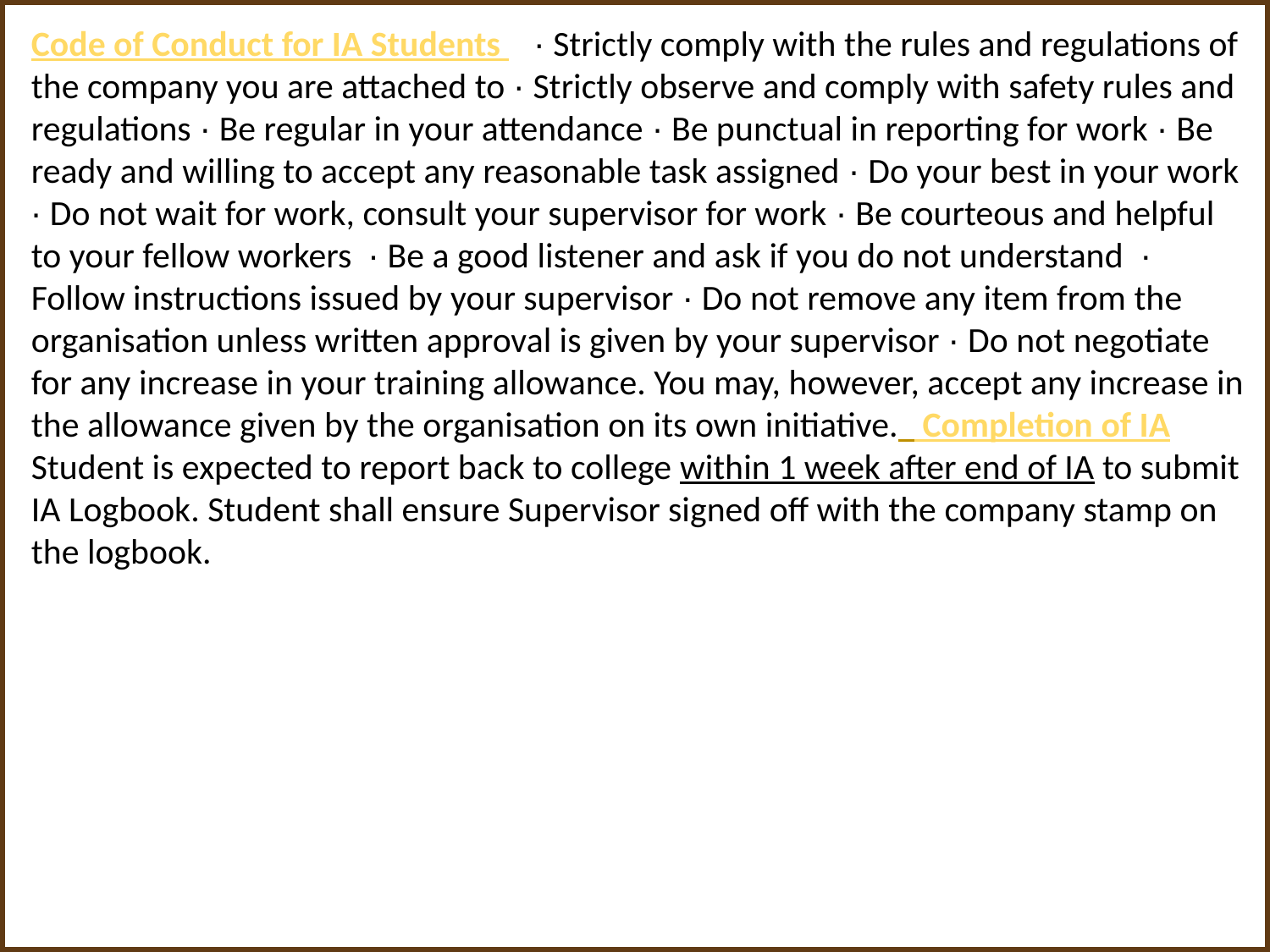

Code of Conduct for IA Students    ∙ Strictly comply with the rules and regulations of the company you are attached to ∙ Strictly observe and comply with safety rules and regulations ∙ Be regular in your attendance ∙ Be punctual in reporting for work ∙ Be ready and willing to accept any reasonable task assigned ∙ Do your best in your work ∙ Do not wait for work, consult your supervisor for work ∙ Be courteous and helpful to your fellow workers  ∙ Be a good listener and ask if you do not understand  ∙ Follow instructions issued by your supervisor ∙ Do not remove any item from the organisation unless written approval is given by your supervisor ∙ Do not negotiate for any increase in your training allowance. You may, however, accept any increase in the allowance given by the organisation on its own initiative.   Completion of IA   Student is expected to report back to college within 1 week after end of IA to submit IA Logbook. Student shall ensure Supervisor signed off with the company stamp on the logbook.